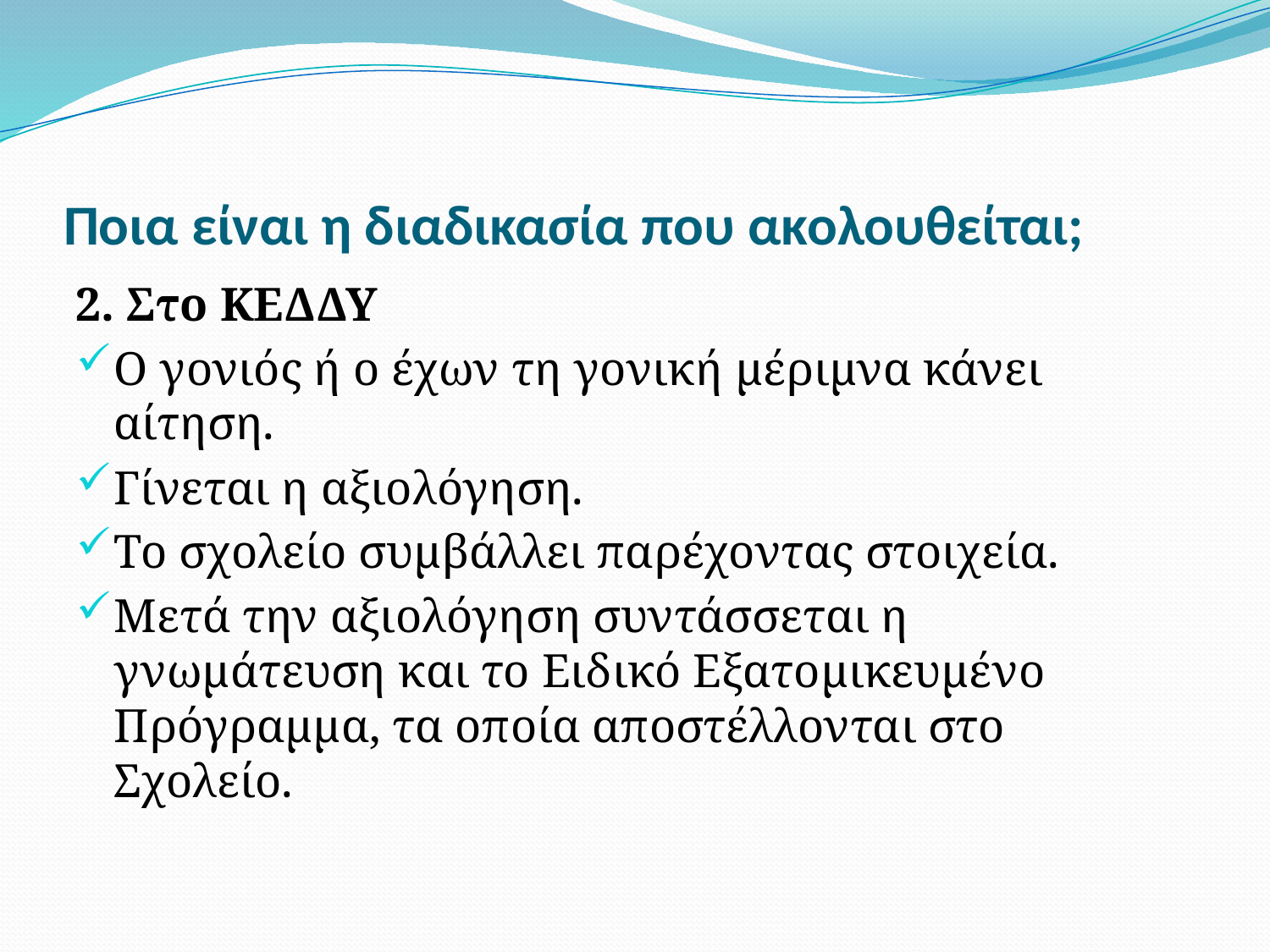

# Ποια είναι η διαδικασία που ακολουθείται;
2. Στο ΚΕΔΔΥ
Ο γονιός ή ο έχων τη γονική μέριμνα κάνει αίτηση.
Γίνεται η αξιολόγηση.
Το σχολείο συμβάλλει παρέχοντας στοιχεία.
Μετά την αξιολόγηση συντάσσεται η γνωμάτευση και το Ειδικό Εξατομικευμένο Πρόγραμμα, τα οποία αποστέλλονται στο Σχολείο.